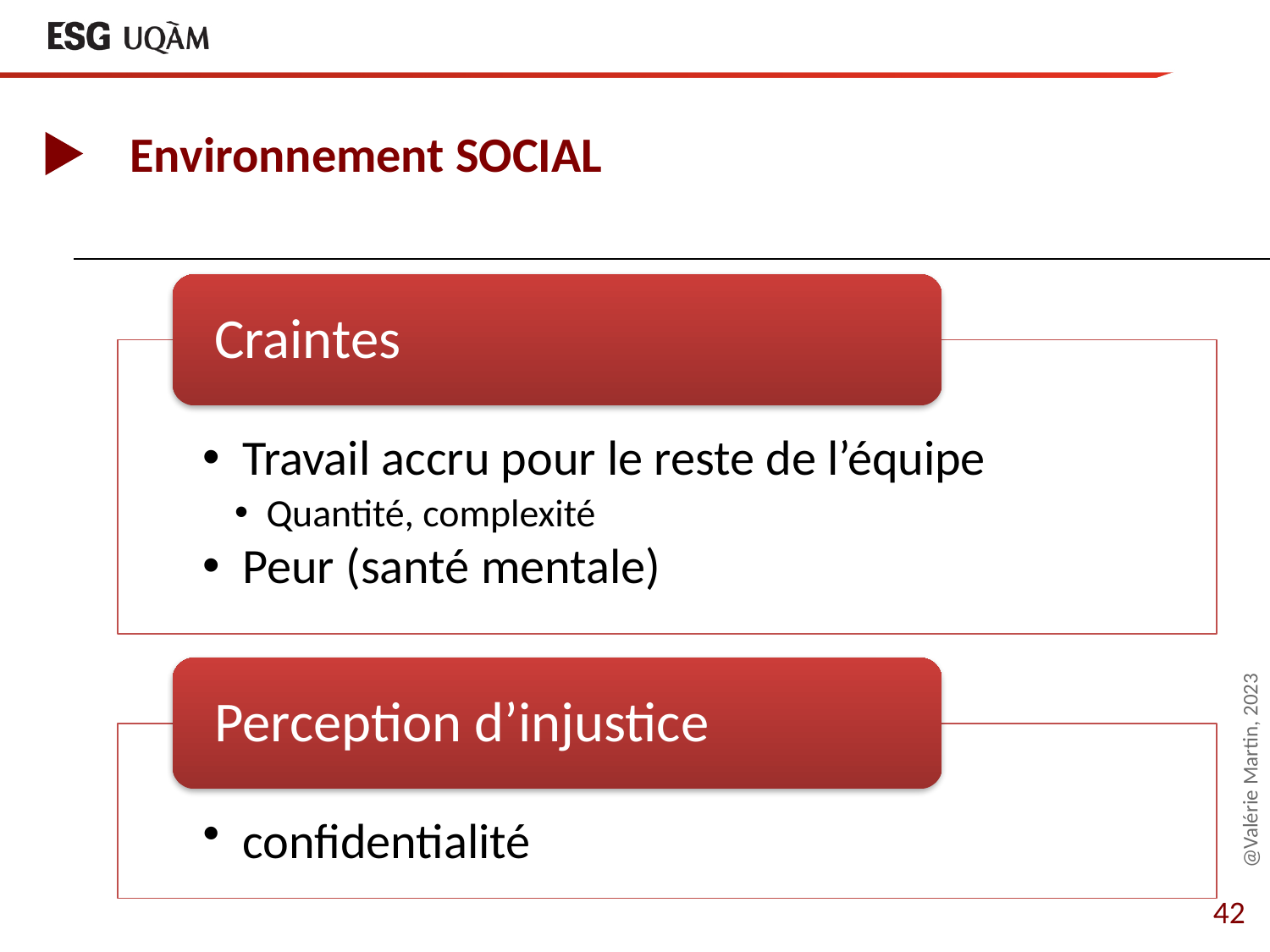

Environnement SOCIAL
Travail accru pour le reste de l’équipe
Quantité, complexité
Peur (santé mentale)
Craintes
confidentialité
Perception d’injustice
@Valérie Martin, 2023